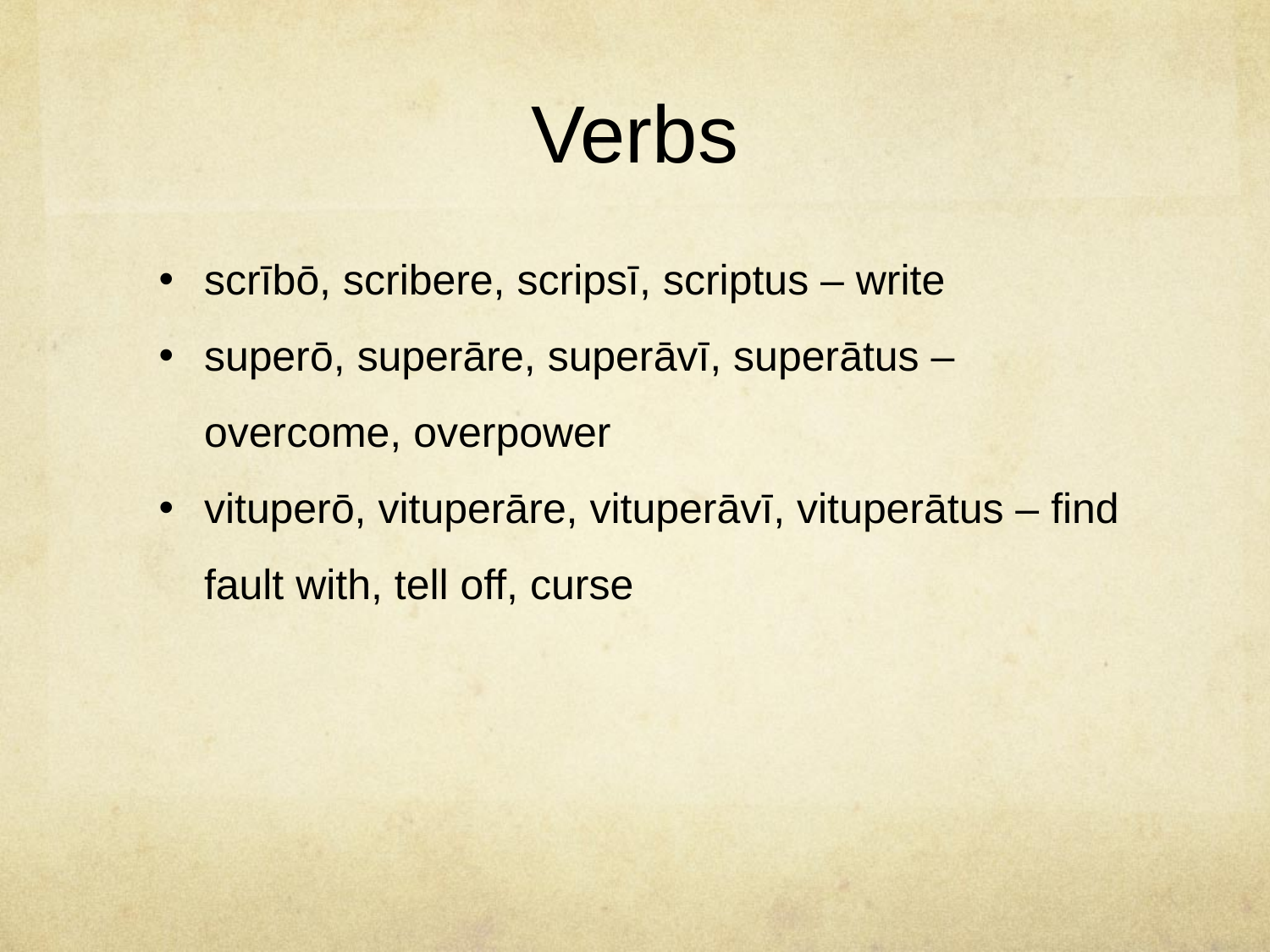

# Verbs
scrībō, scribere, scripsī, scriptus – write
superō, superāre, superāvī, superātus – overcome, overpower
vituperō, vituperāre, vituperāvī, vituperātus – find fault with, tell off, curse